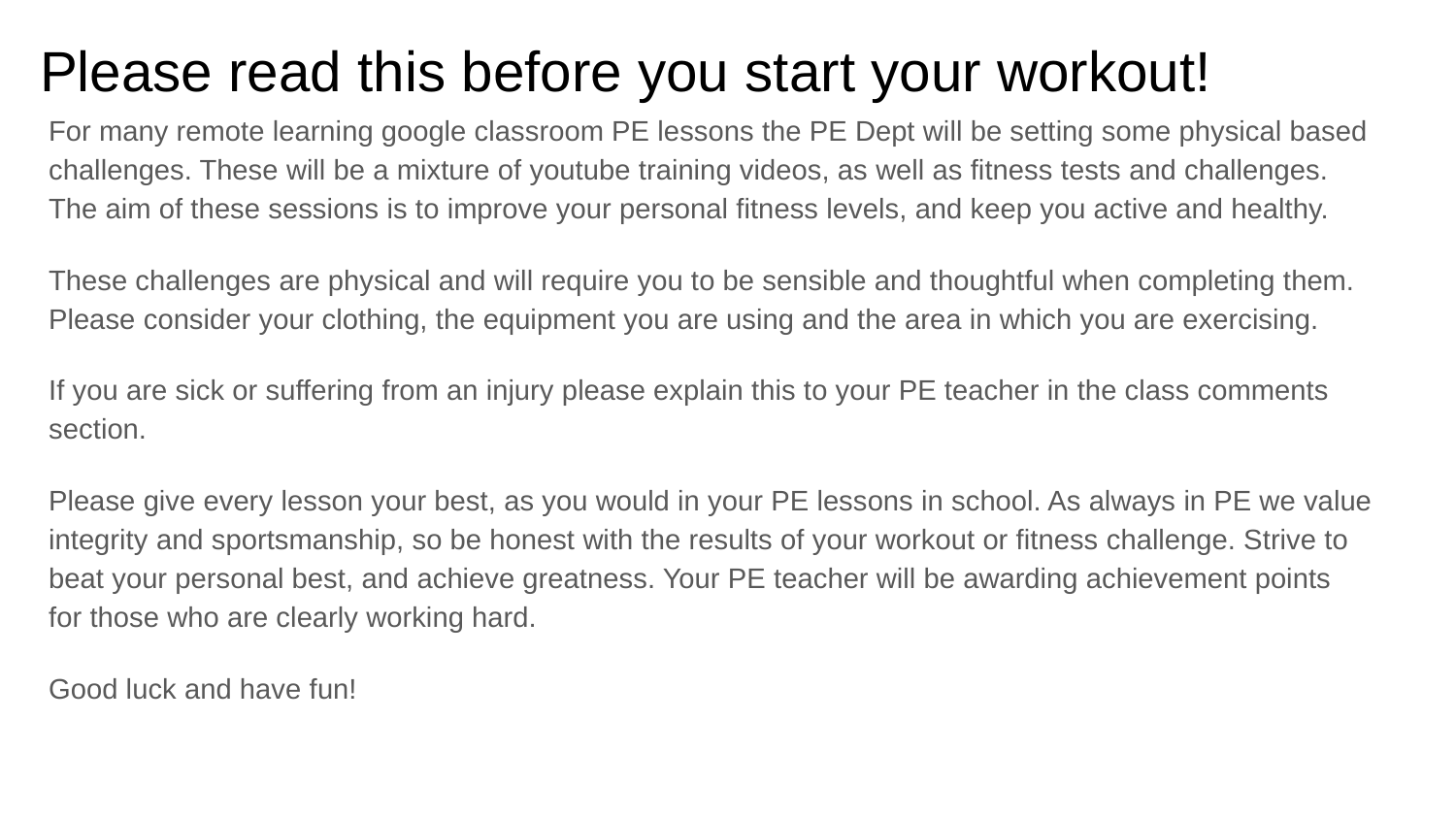

Please read this before you start your workout!
For many remote learning google classroom PE lessons the PE Dept will be setting some physical based challenges. These will be a mixture of youtube training videos, as well as fitness tests and challenges. The aim of these sessions is to improve your personal fitness levels, and keep you active and healthy.
These challenges are physical and will require you to be sensible and thoughtful when completing them. Please consider your clothing, the equipment you are using and the area in which you are exercising.
If you are sick or suffering from an injury please explain this to your PE teacher in the class comments section.
Please give every lesson your best, as you would in your PE lessons in school. As always in PE we value integrity and sportsmanship, so be honest with the results of your workout or fitness challenge. Strive to beat your personal best, and achieve greatness. Your PE teacher will be awarding achievement points  for those who are clearly working hard.
Good luck and have fun!